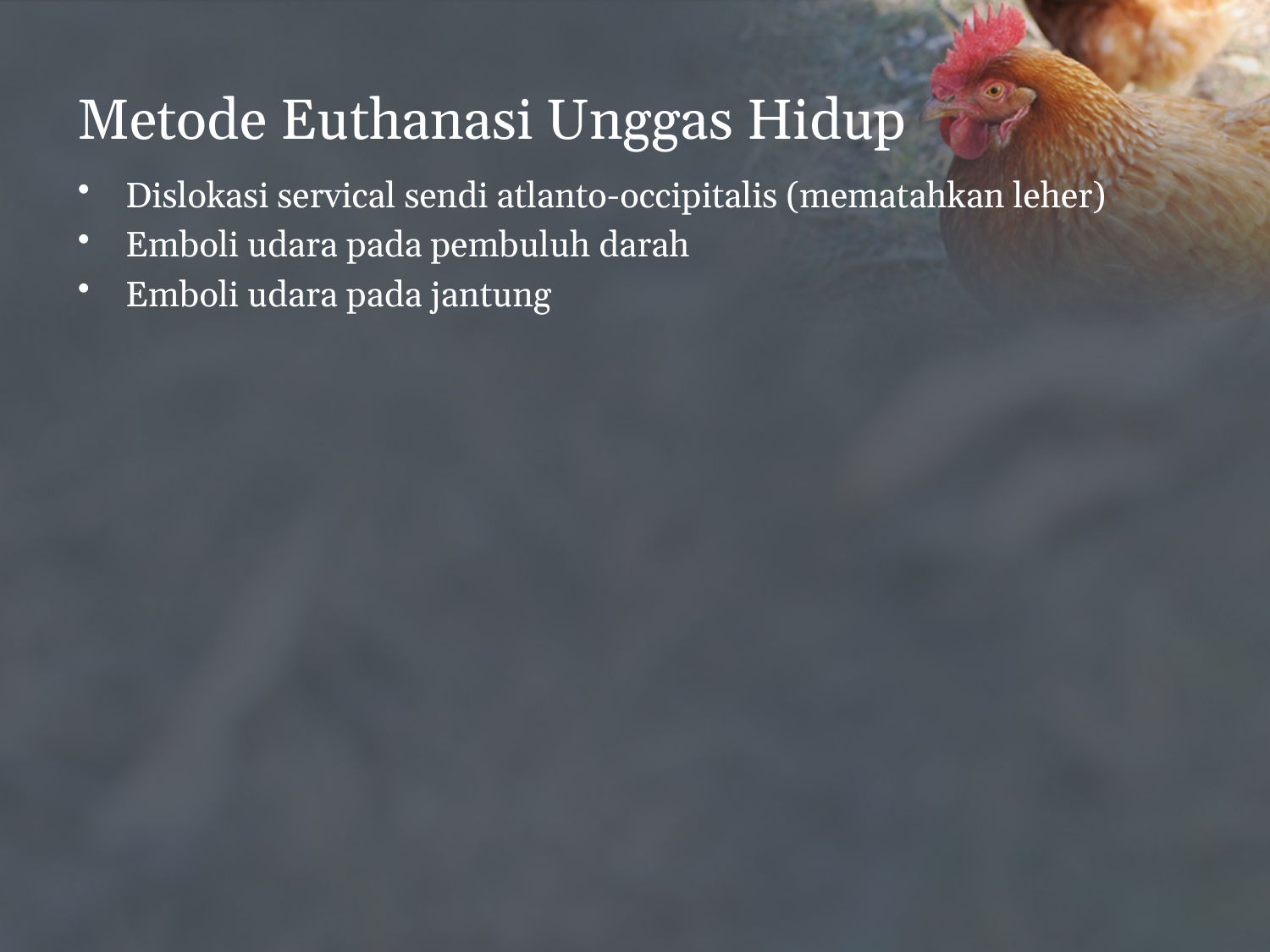

# Metode Euthanasi Unggas Hidup
Dislokasi servical sendi atlanto-occipitalis (mematahkan leher)
Emboli udara pada pembuluh darah
Emboli udara pada jantung